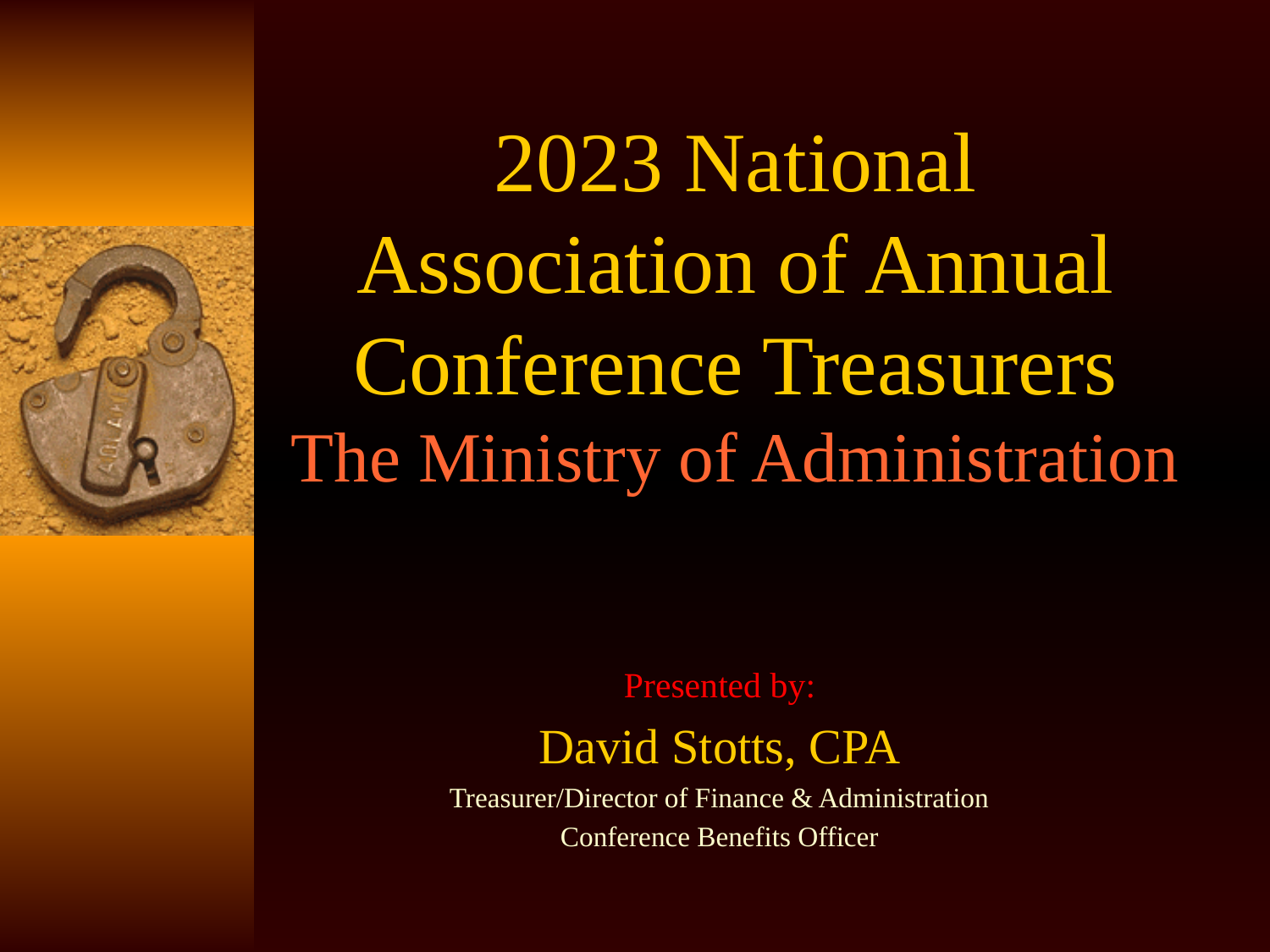

# 2023 National Association of Annual Conference Treasurers The Ministry of Administration
Presented by:
David Stotts, CPA
Treasurer/Director of Finance & Administration
Conference Benefits Officer